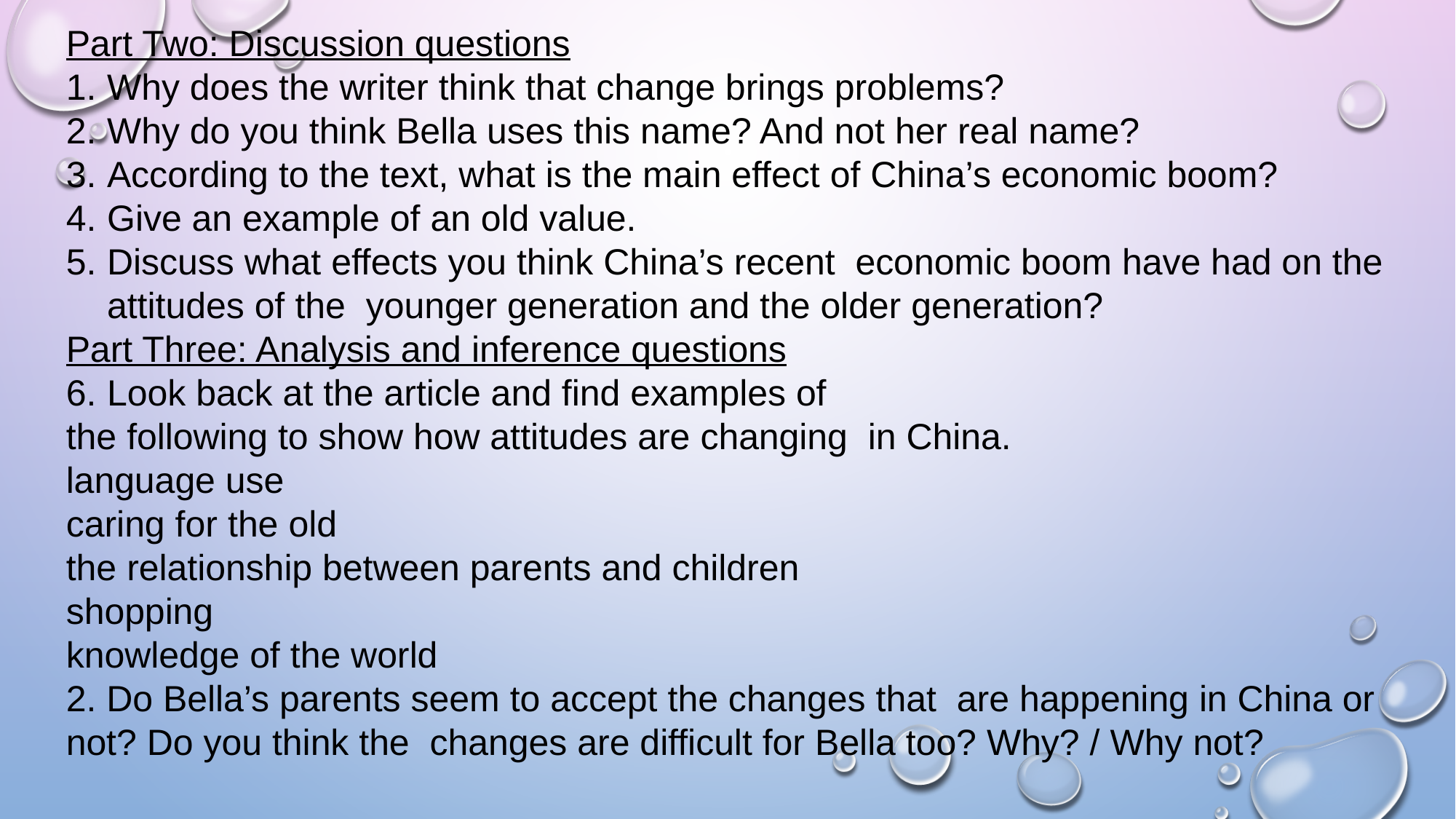

Part Two: Discussion questions
Why does the writer think that change brings problems?
Why do you think Bella uses this name? And not her real name?
According to the text, what is the main effect of China’s economic boom?
Give an example of an old value.
Discuss what effects you think China’s recent  economic boom have had on the attitudes of the  younger generation and the older generation?
Part Three: Analysis and inference questions
Look back at the article and find examples of
the following to show how attitudes are changing  in China.
language use
caring for the old
the relationship between parents and children
shopping
knowledge of the world
2. Do Bella’s parents seem to accept the changes that  are happening in China or not? Do you think the  changes are difficult for Bella too? Why? / Why not?